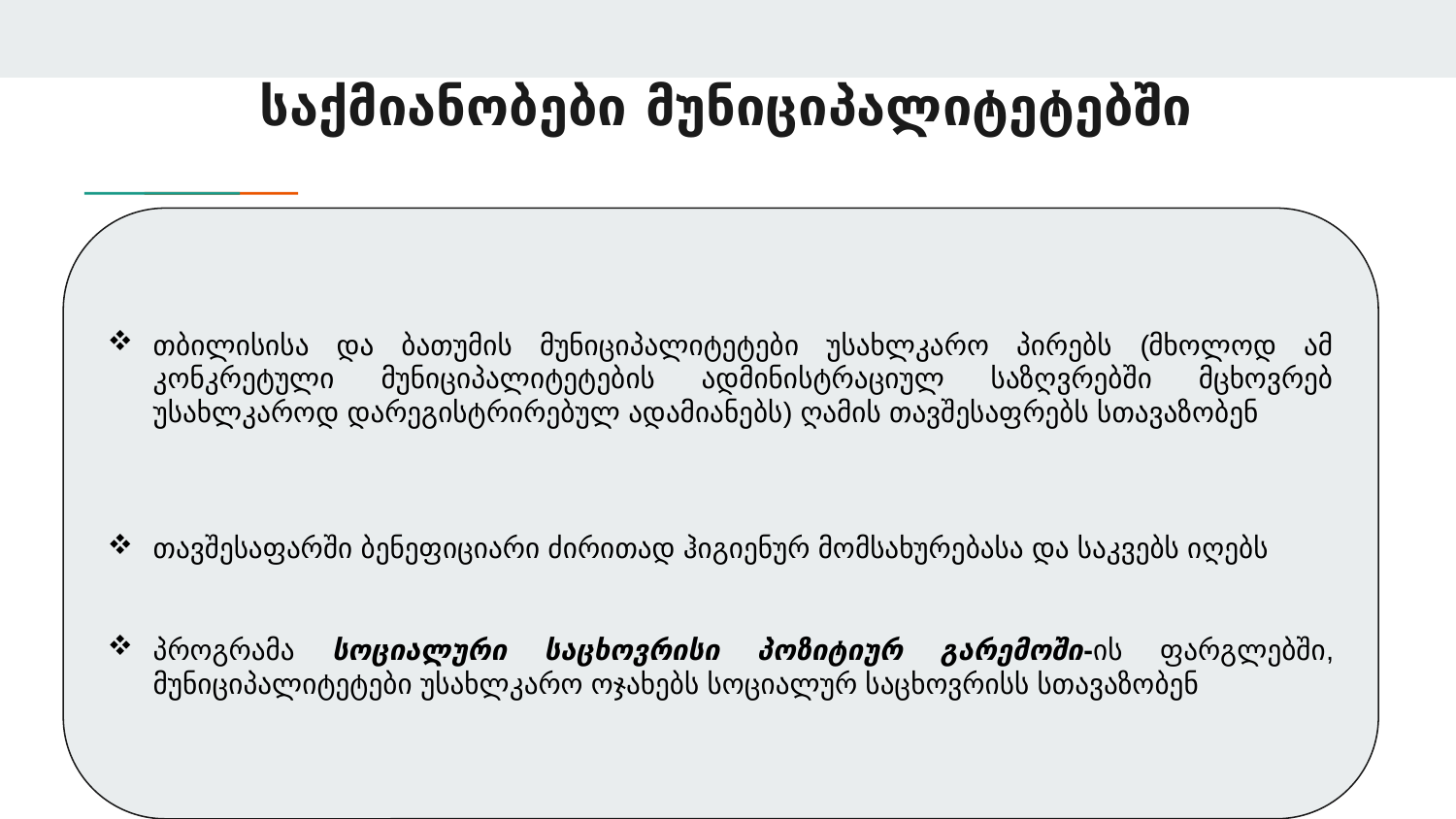

# საქმიანობები მუნიციპალიტეტებში
თბილისისა და ბათუმის მუნიციპალიტეტები უსახლკარო პირებს (მხოლოდ ამ კონკრეტული მუნიციპალიტეტების ადმინისტრაციულ საზღვრებში მცხოვრებ უსახლკაროდ დარეგისტრირებულ ადამიანებს) ღამის თავშესაფრებს სთავაზობენ

თავშესაფარში ბენეფიციარი ძირითად ჰიგიენურ მომსახურებასა და საკვებს იღებს

პროგრამა სოციალური საცხოვრისი პოზიტიურ გარემოში-ის ფარგლებში, მუნიციპალიტეტები უსახლკარო ოჯახებს სოციალურ საცხოვრისს სთავაზობენ